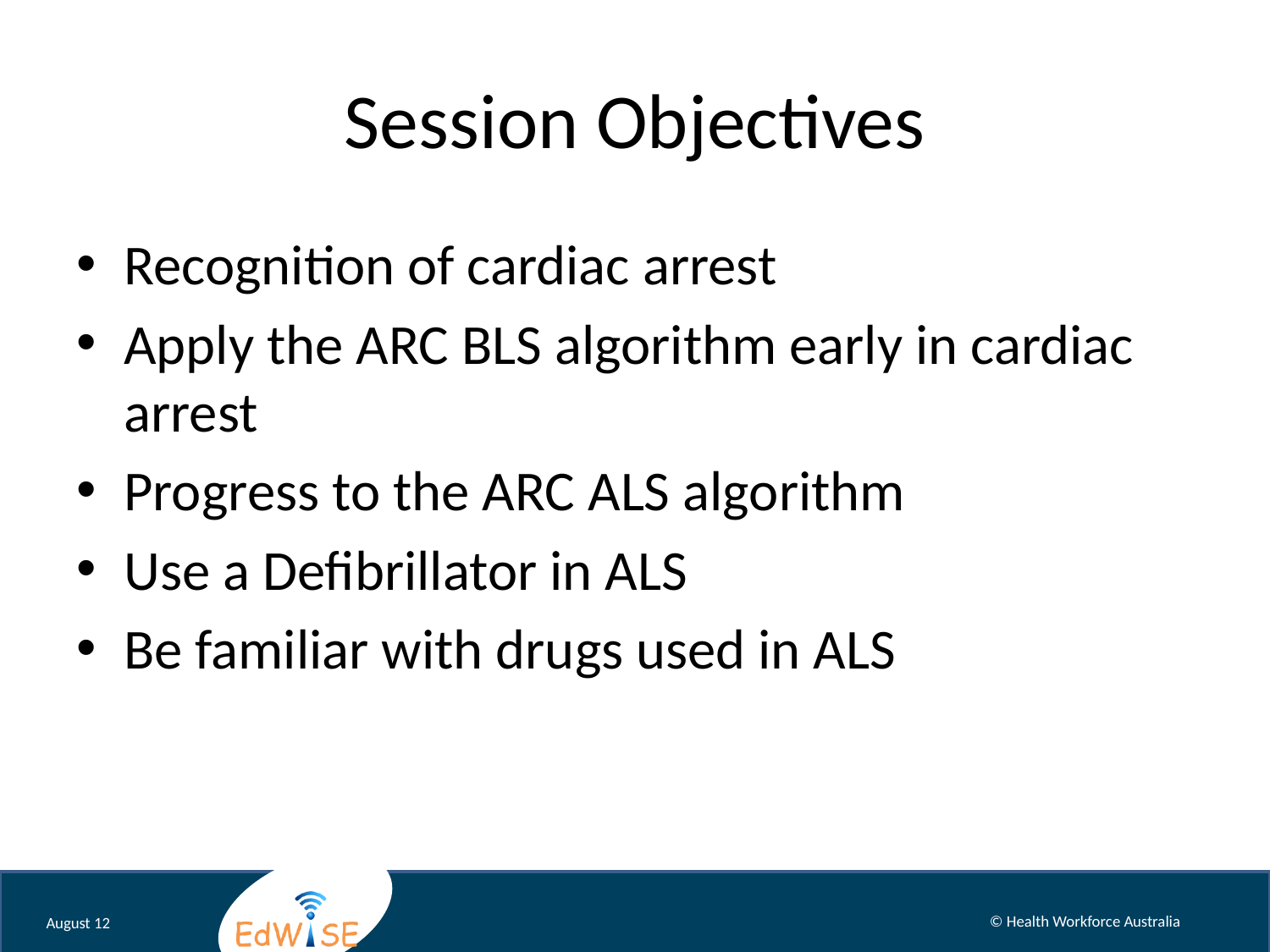

# Session Objectives
Recognition of cardiac arrest
Apply the ARC BLS algorithm early in cardiac arrest
Progress to the ARC ALS algorithm
Use a Defibrillator in ALS
Be familiar with drugs used in ALS
August 12
© Health Workforce Australia